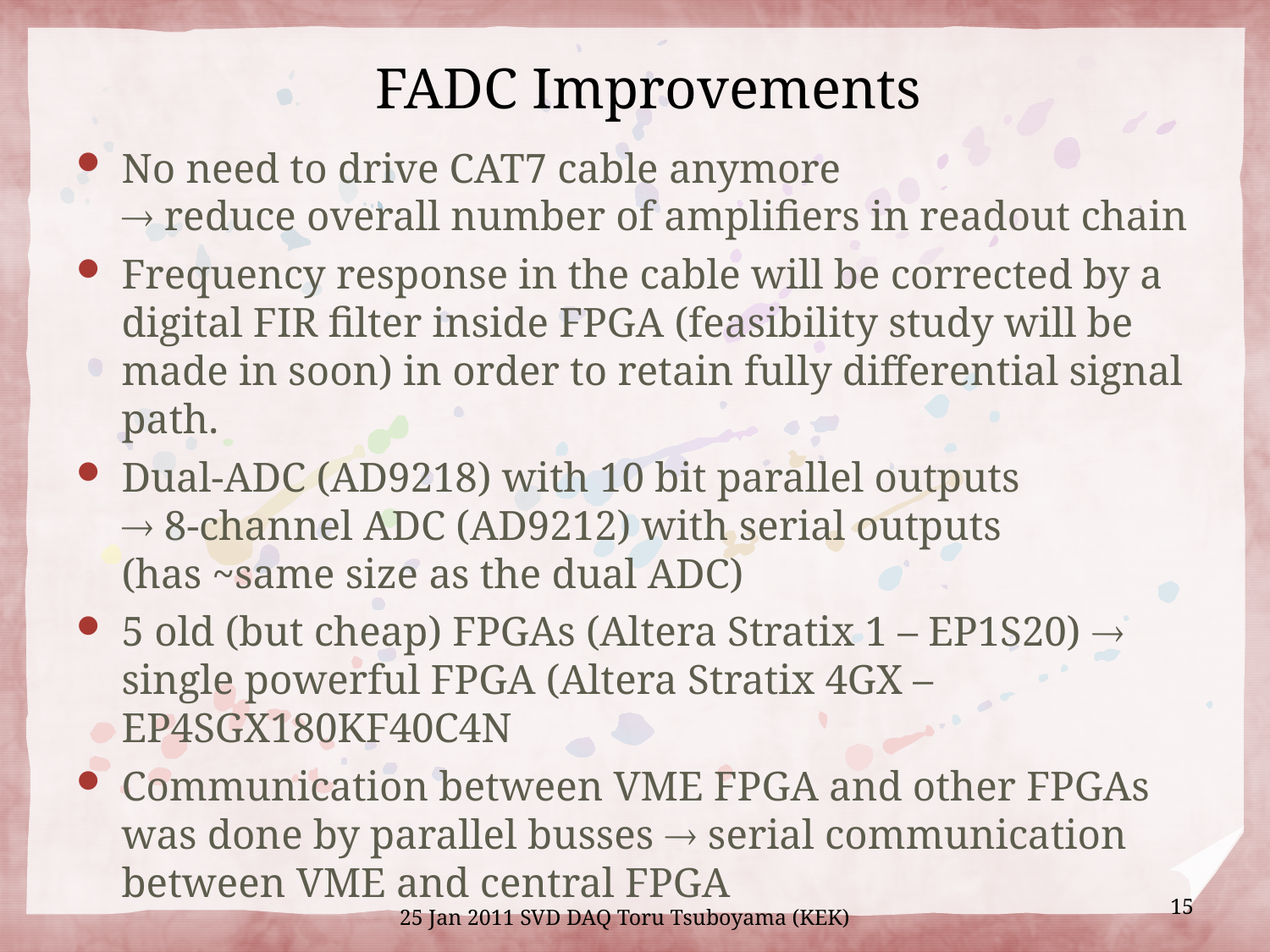

# FADC Improvements
No need to drive CAT7 cable anymore
→ reduce overall number of amplifiers in readout chain
Frequency response in the cable will be corrected by a digital FIR filter inside FPGA (feasibility study will be made in soon) in order to retain fully differential signal path.
Dual-ADC (AD9218) with 10 bit parallel outputs
→ 8-channel ADC (AD9212) with serial outputs
(has ~same size as the dual ADC)
5 old (but cheap) FPGAs (Altera Stratix 1 – EP1S20) → single powerful FPGA (Altera Stratix 4GX – EP4SGX180KF40C4N
Communication between VME FPGA and other FPGAs  was done by parallel busses → serial communication between VME and central FPGA

25 Jan 2011 SVD DAQ Toru Tsuboyama (KEK)
15